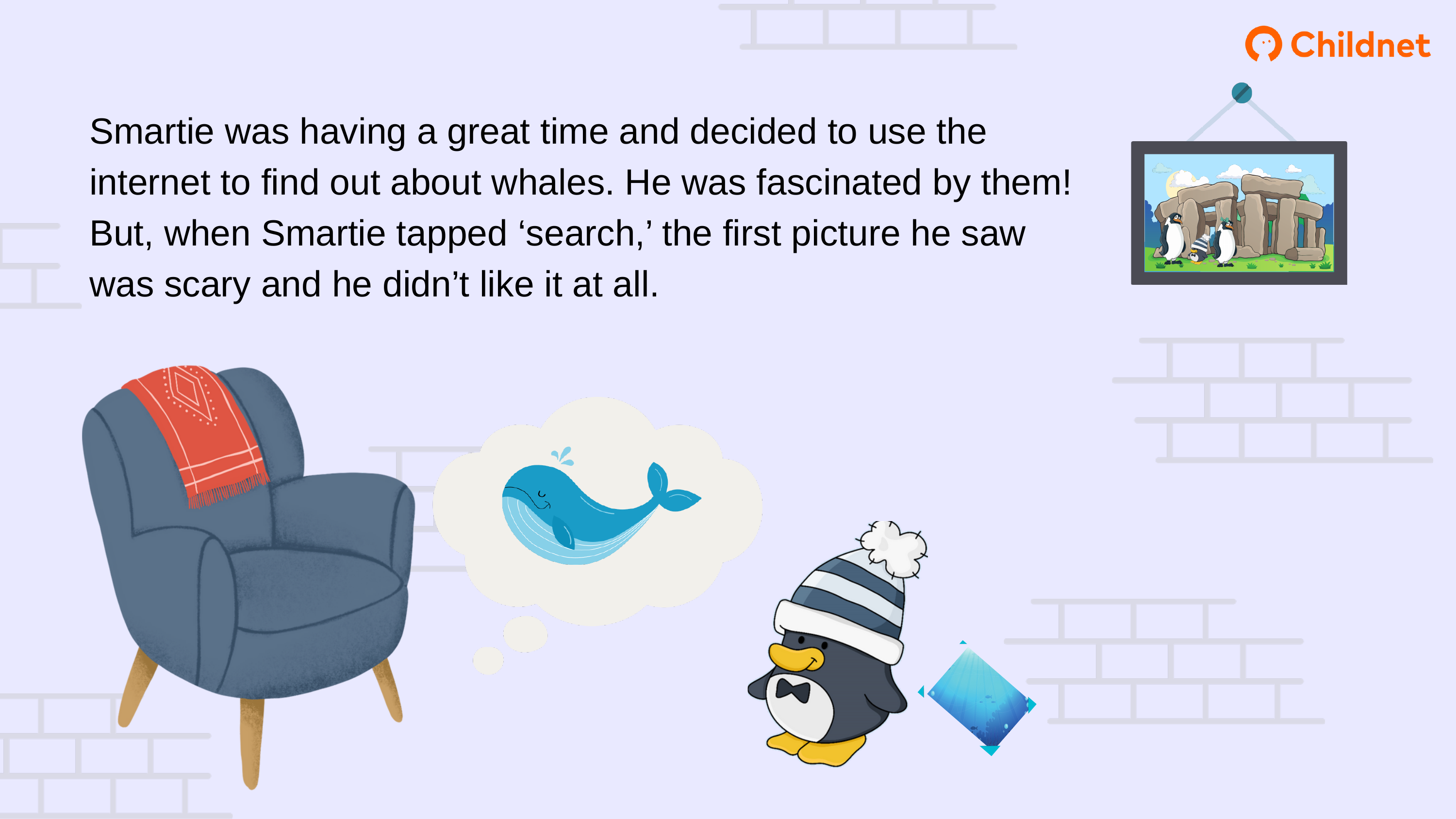

Smartie was having a great time and decided to use the internet to find out about whales. He was fascinated by them! But, when Smartie tapped ‘search,’ the first picture he saw was scary and he didn’t like it at all.